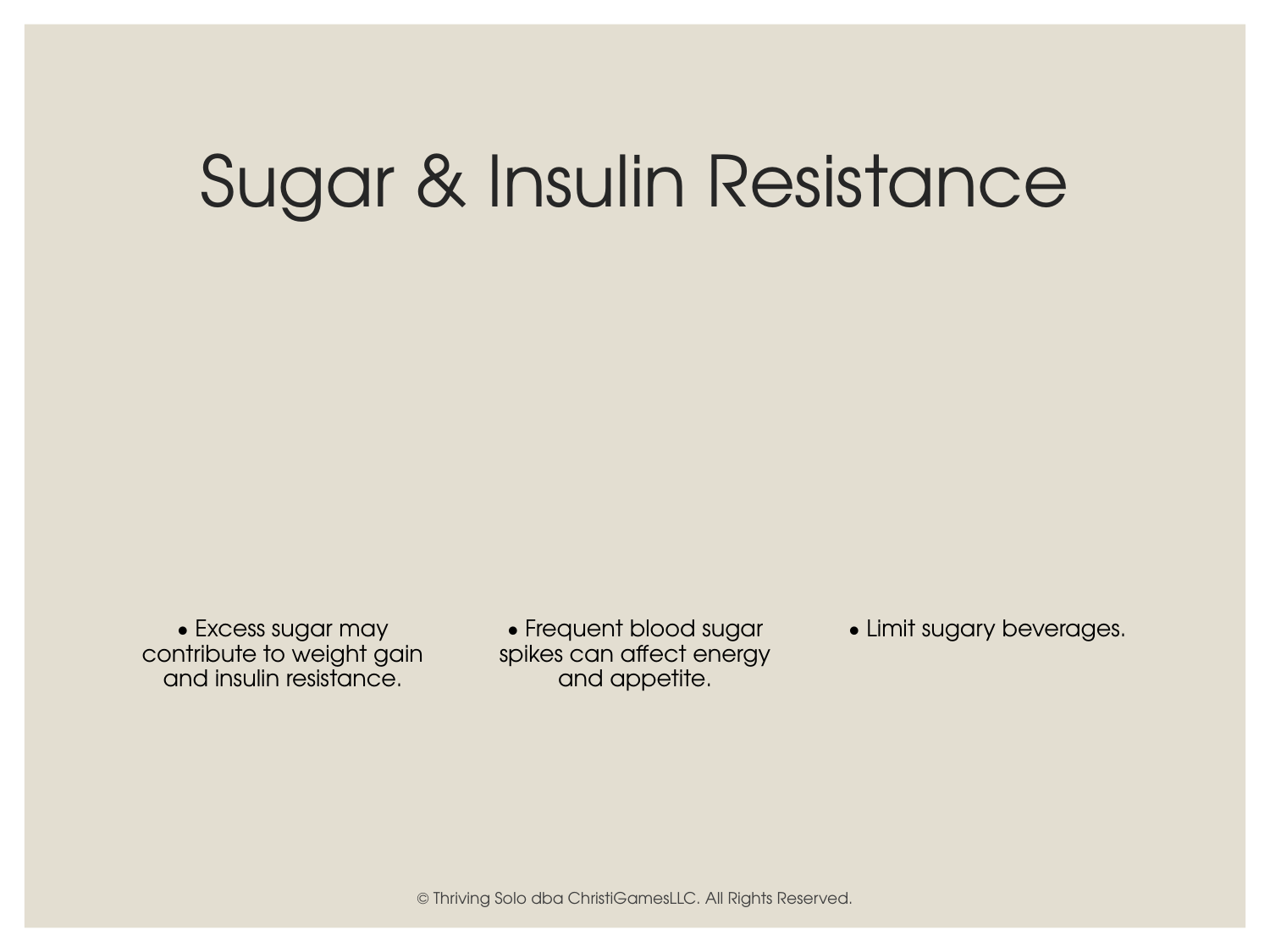

# Sugar & Insulin Resistance
• Excess sugar may contribute to weight gain and insulin resistance.
• Frequent blood sugar spikes can affect energy and appetite.
• Limit sugary beverages.
© Thriving Solo dba ChristiGamesLLC. All Rights Reserved.